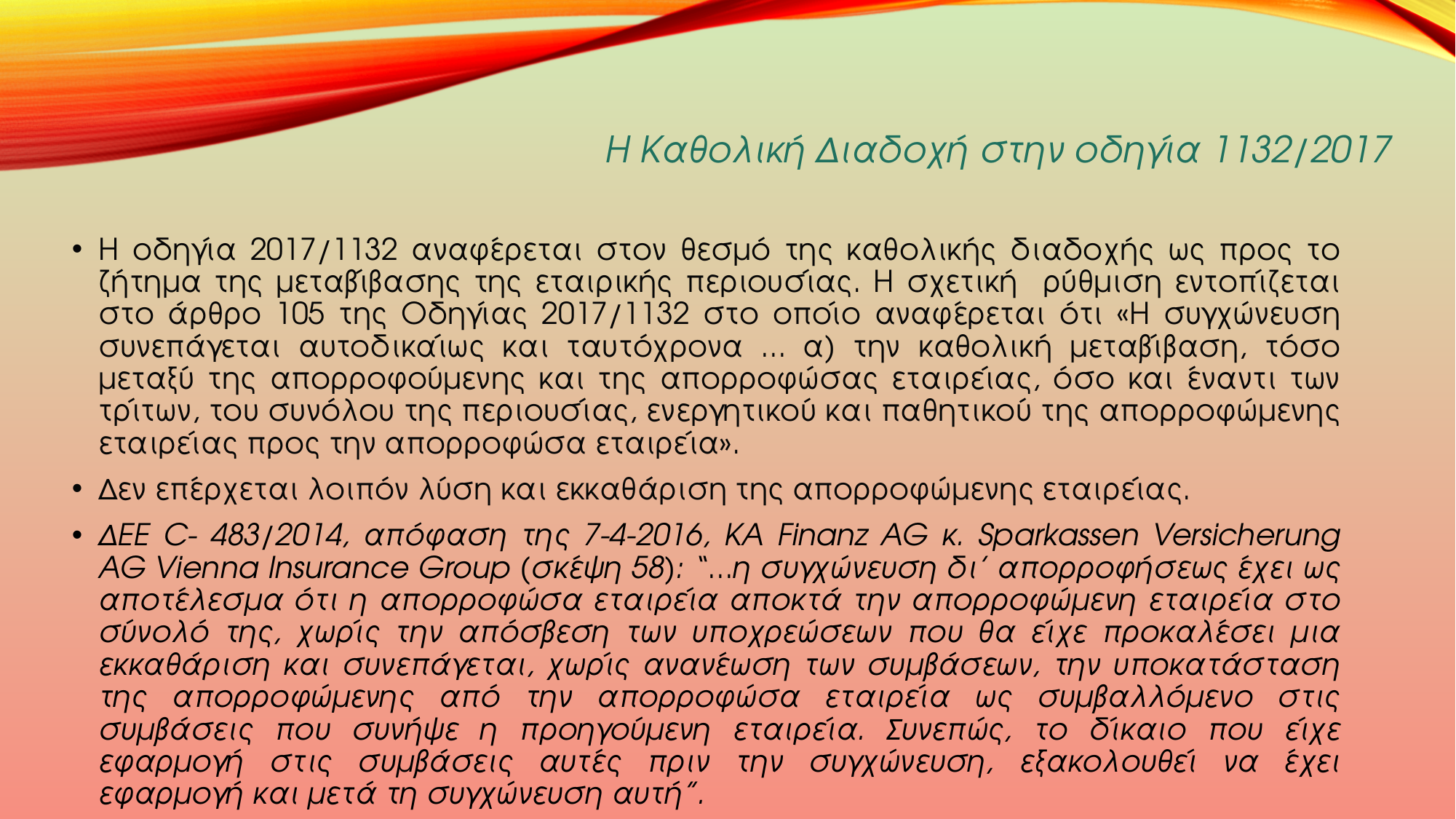

Η Καθολική Διαδοχή στην οδηγία 1132/2017
Η οδηγία 2017/1132 αναφέρεται στον θεσμό της καθολικής διαδοχής ως προς το ζήτημα της μεταβίβασης της εταιρικής περιουσίας. Η σχετική  ρύθμιση εντοπίζεται στο άρθρο 105 της Οδηγίας 2017/1132 στο οποίο αναφέρεται ότι «Η συγχώνευση συνεπάγεται αυτοδικαίως και ταυτόχρονα … α) την καθολική μεταβίβαση, τόσο μεταξύ της απορροφούμενης και της απορροφώσας εταιρείας, όσο και έναντι των τρίτων, του συνόλου της περιουσίας, ενεργητικού και παθητικού της απορροφώμενης εταιρείας προς την απορροφώσα εταιρεία».
Δεν επέρχεται λοιπόν λύση και εκκαθάριση της απορροφώμενης εταιρείας.
ΔΕΕ C- 483/2014, απόφαση της 7-4-2016, KA Finanz AG κ. Sparkassen Versicherung AG Vienna Insurance Group (σκέψη 58): “…η συγχώνευση δι’ απορροφήσεως έχει ως αποτέλεσμα ότι η απορροφώσα εταιρεία αποκτά την απορροφώμενη εταιρεία στο σύνολό της, χωρίς την απόσβεση των υποχρεώσεων που θα είχε προκαλέσει μια εκκαθάριση και συνεπάγεται, χωρίς ανανέωση των συμβάσεων, την υποκατάσταση της απορροφώμενης από την απορροφώσα εταιρεία ως συμβαλλόμενο στις συμβάσεις που συνήψε η προηγούμενη εταιρεία. Συνεπώς, το δίκαιο που είχε εφαρμογή στις συμβάσεις αυτές πριν την συγχώνευση, εξακολουθεί να έχει εφαρμογή και μετά τη συγχώνευση αυτή”.